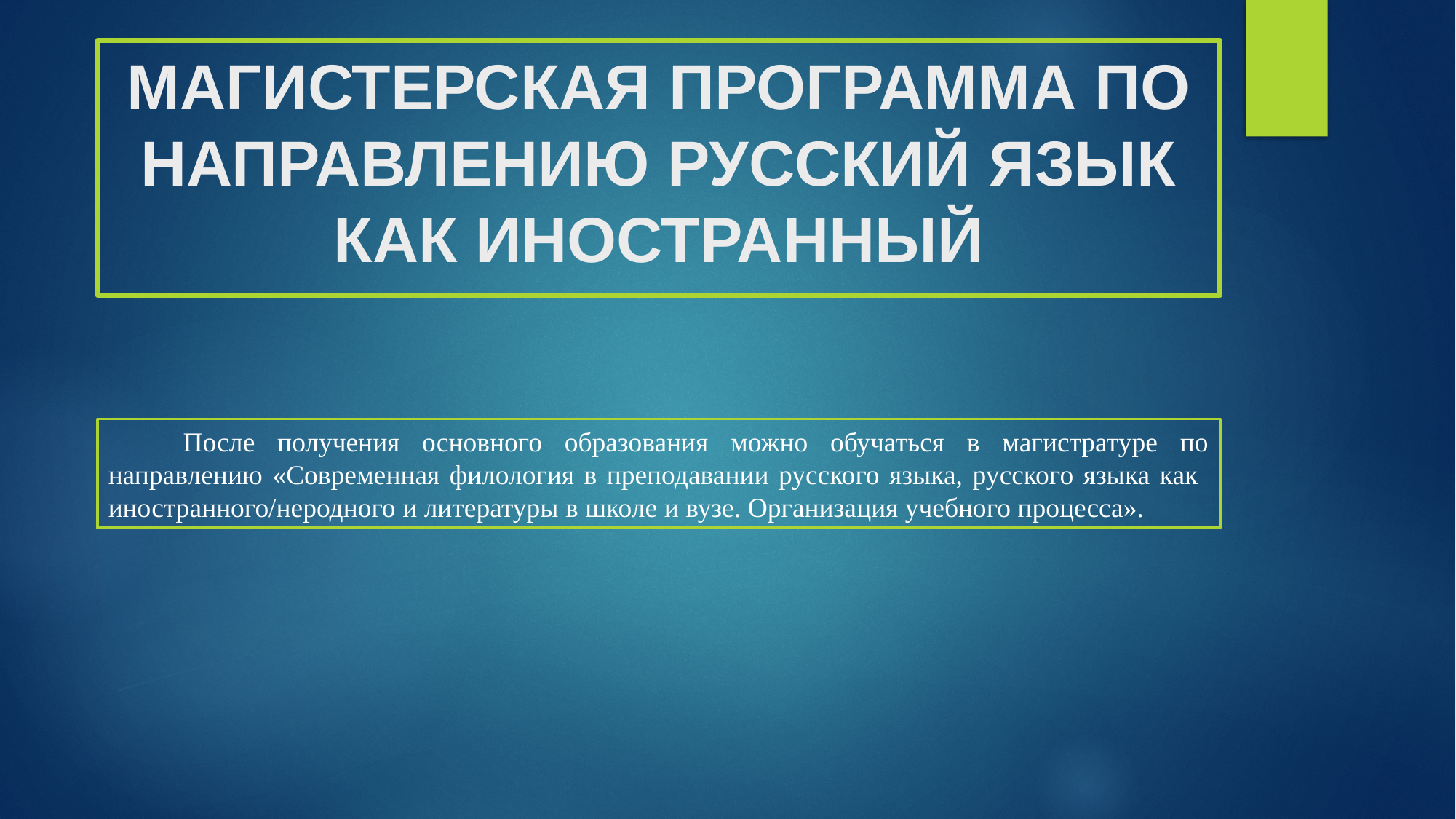

# МАГИСТЕРСКАЯ ПРОГРАММА ПО НАПРАВЛЕНИЮ РУССКИЙ ЯЗЫК КАК ИНОСТРАННЫЙ
 После получения основного образования можно обучаться в магистратуре по направлению «Современная филология в преподавании русского языка, русского языка как  иностранного/неродного и литературы в школе и вузе. Организация учебного процесса».